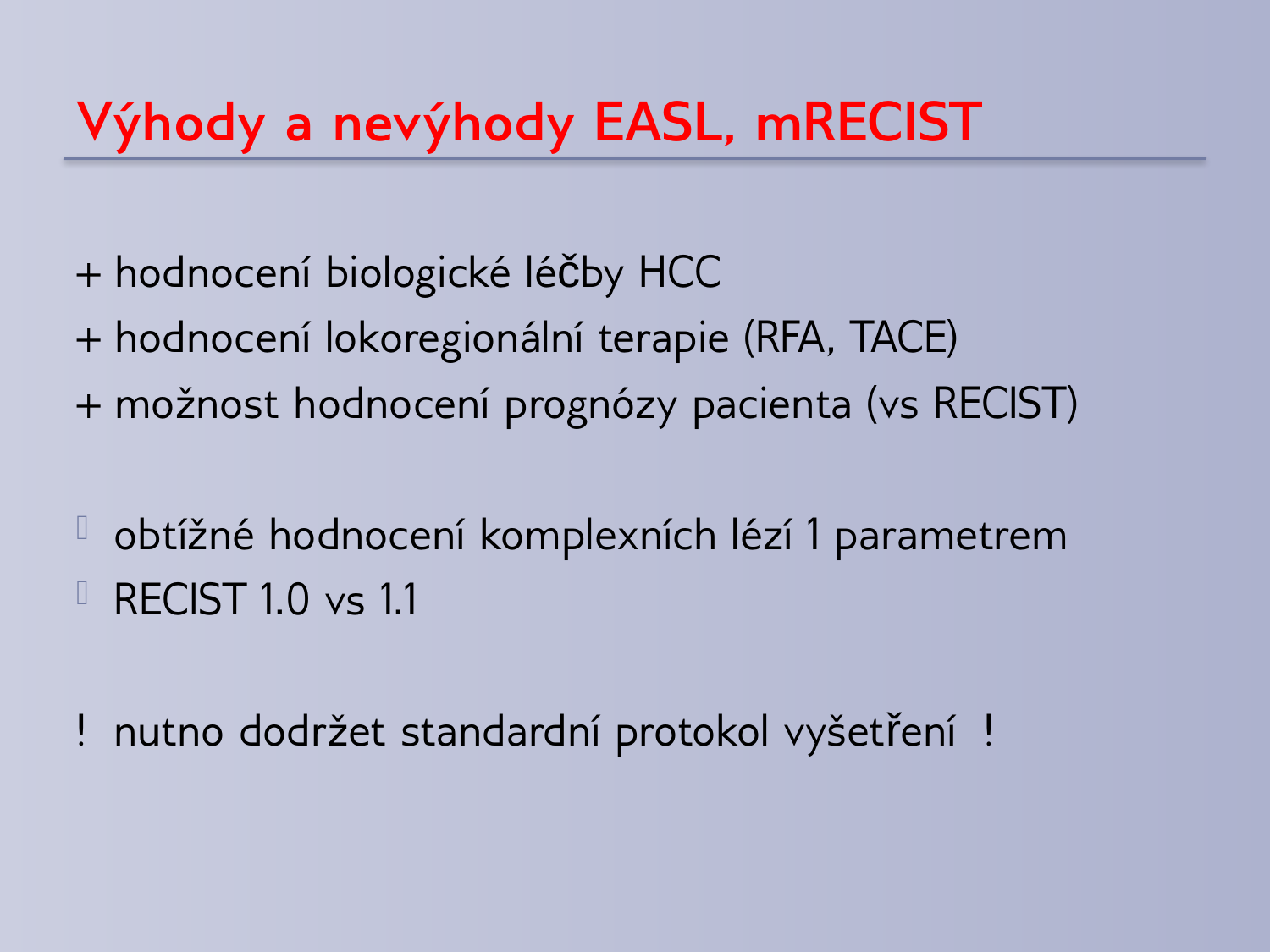

# Výhody a nevýhody EASL, mRECIST

+ hodnocení biologické léčby HCC
+ hodnocení lokoregionální terapie (RFA, TACE)
+ možnost hodnocení prognózy pacienta (vs RECIST)

obtížné hodnocení komplexních lézí 1 parametrem
RECIST 1.0 vs 1.1

!  nutno dodržet standardní protokol vyšetření  !